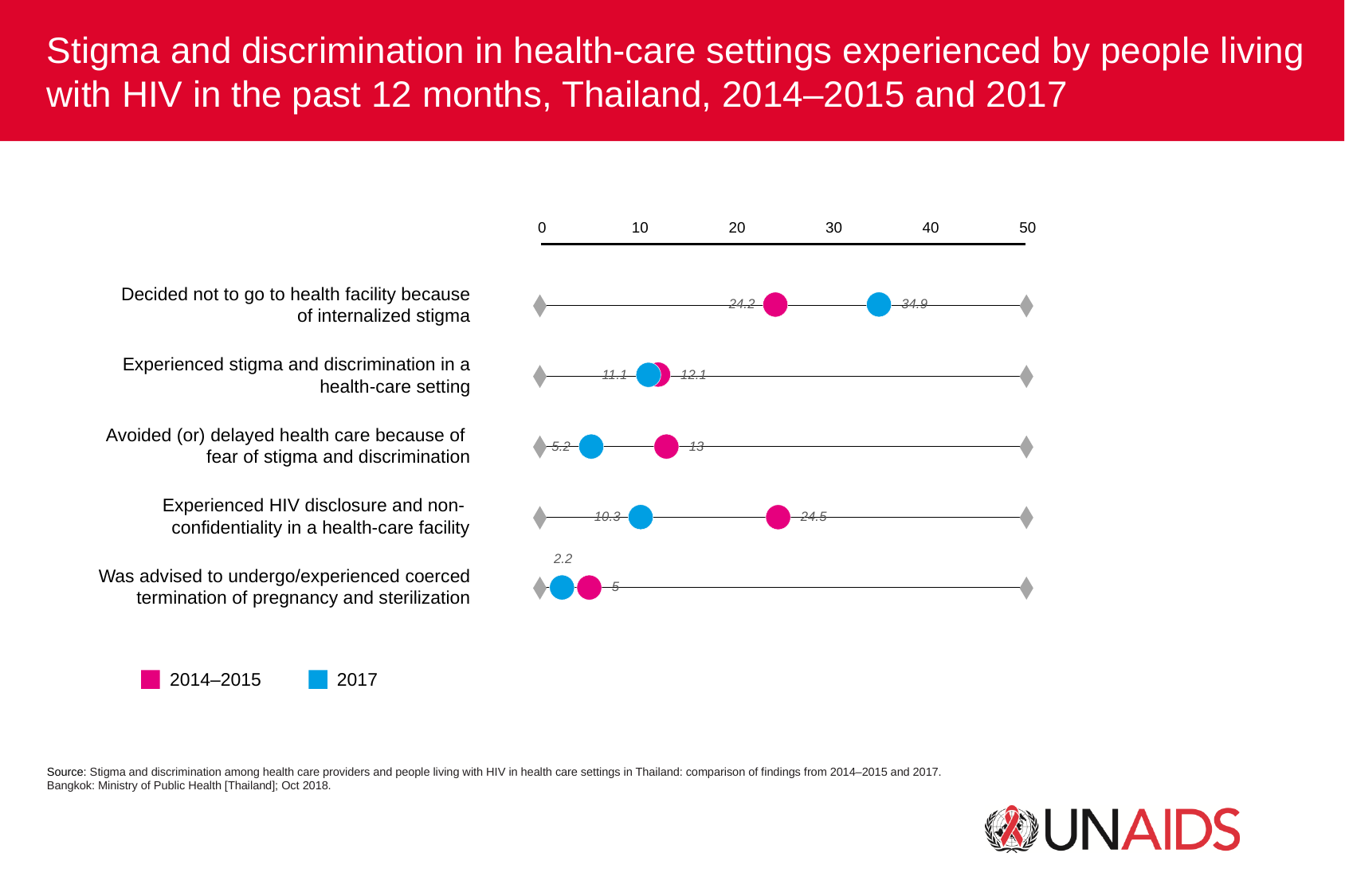

Stigma and discrimination in health-care settings experienced by people living with HIV in the past 12 months, Thailand, 2014–2015 and 2017
0
10
20
30
40
50

Decided not to go to health facility because
of internalized stigma

24.2
34.9

Experienced stigma and discrimination in a
health-care setting

12.1
11.1

Avoided (or) delayed health care because of  fear of stigma and discrimination

13
5.2

Experienced HIV disclosure and non-  confidentiality in a health-care facility

24.5
10.3

2.2

5
Was advised to undergo/experienced coerced termination of pregnancy and sterilization

2014–2015

2017

Source: Stigma and discrimination among health care providers and people living with HIV in health care settings in Thailand: comparison of findings from 2014–2015 and 2017. Bangkok: Ministry of Public Health [Thailand]; Oct 2018.